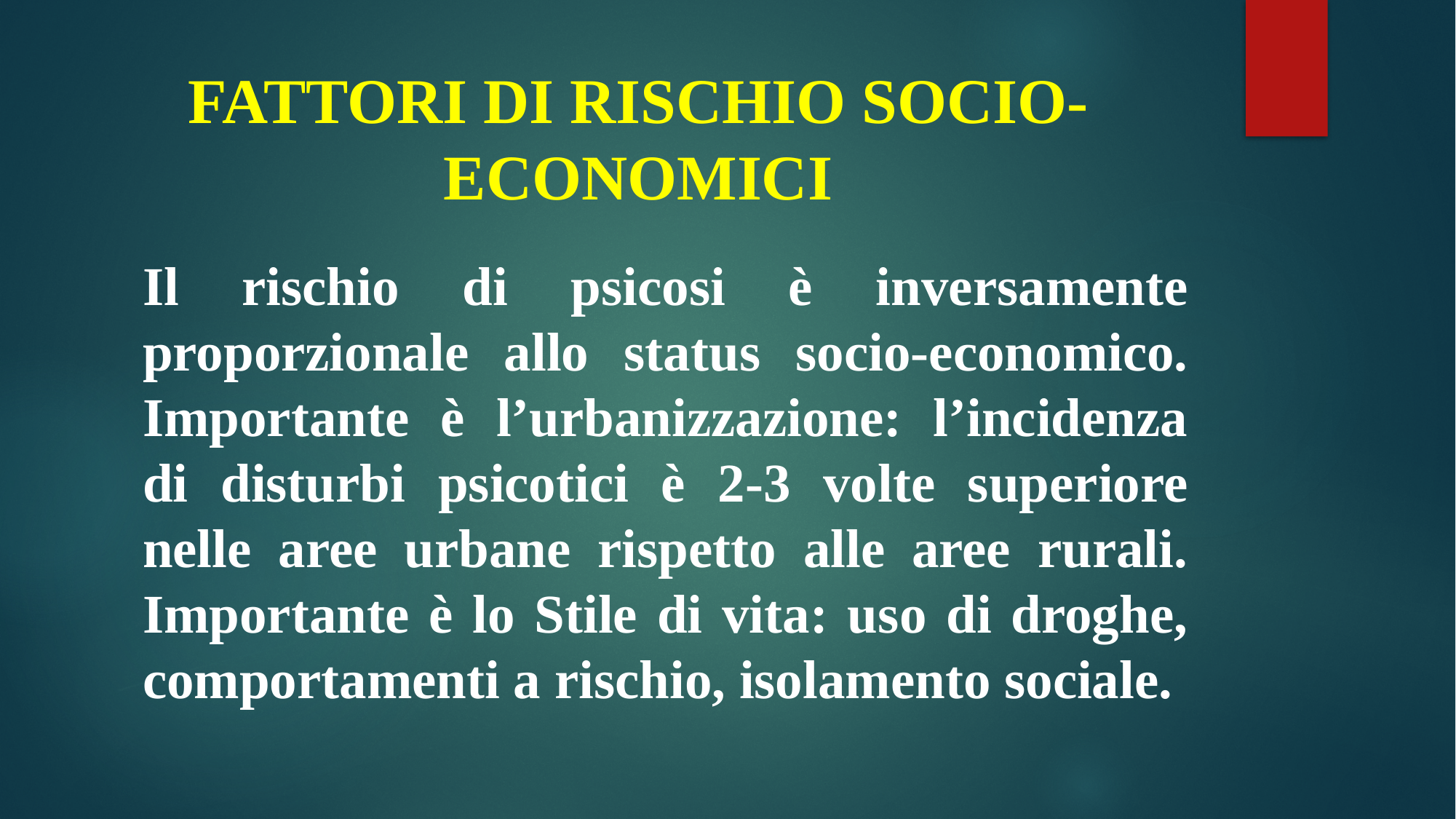

# FATTORI DI RISCHIO SOCIO-ECONOMICI
Il rischio di psicosi è inversamente proporzionale allo status socio-economico. Importante è l’urbanizzazione: l’incidenza di disturbi psicotici è 2-3 volte superiore nelle aree urbane rispetto alle aree rurali. Importante è lo Stile di vita: uso di droghe, comportamenti a rischio, isolamento sociale.